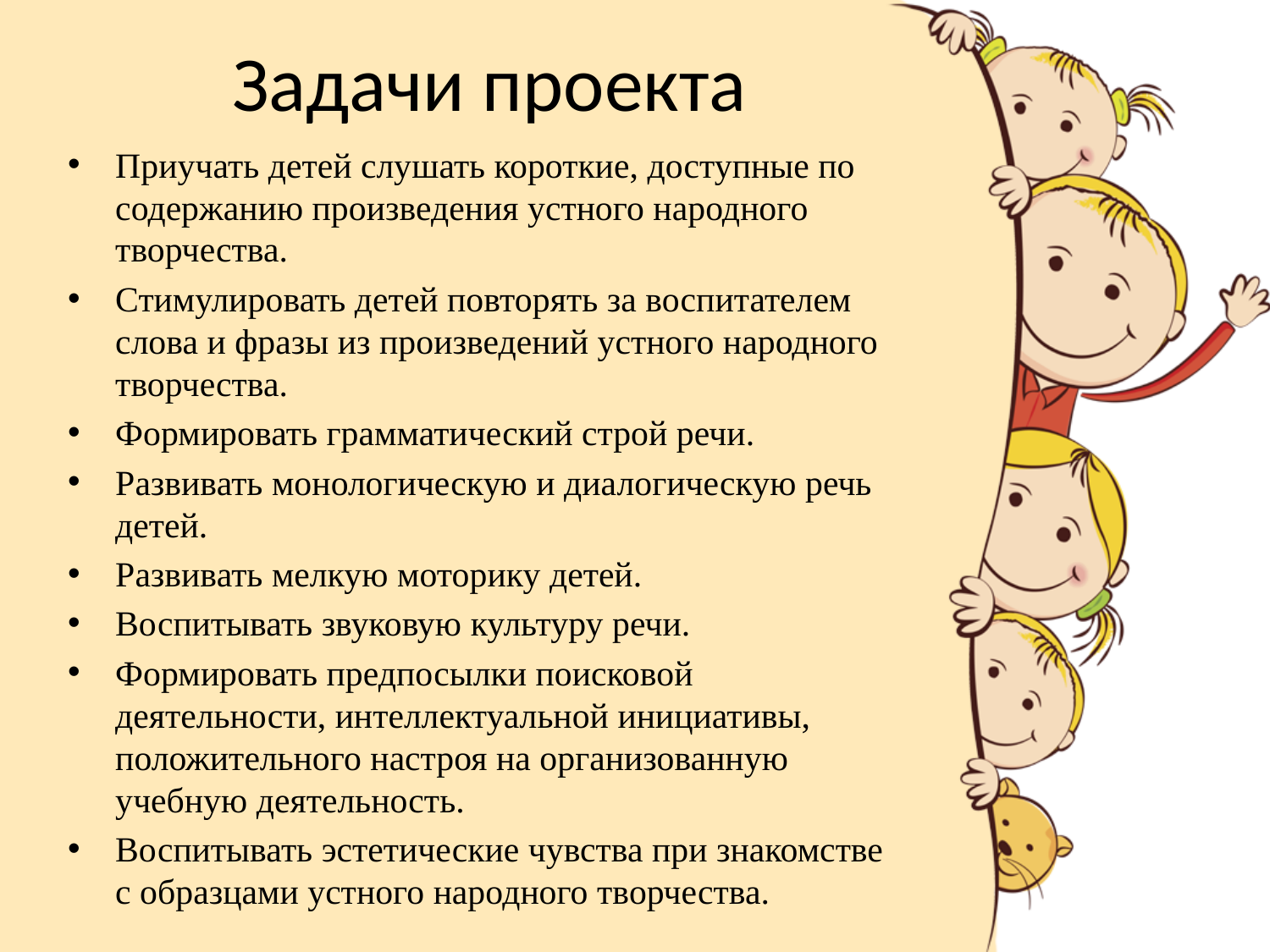

# Задачи проекта
Приучать детей слушать короткие, доступные по содержанию произведения устного народного творчества.
Стимулировать детей повторять за воспитателем слова и фразы из произведений устного народного творчества.
Формировать грамматический строй речи.
Развивать монологическую и диалогическую речь детей.
Развивать мелкую моторику детей.
Воспитывать звуковую культуру речи.
Формировать предпосылки поисковой деятельности, интеллектуальной инициативы, положительного настроя на организованную учебную деятельность.
Воспитывать эстетические чувства при знакомстве с образцами устного народного творчества.